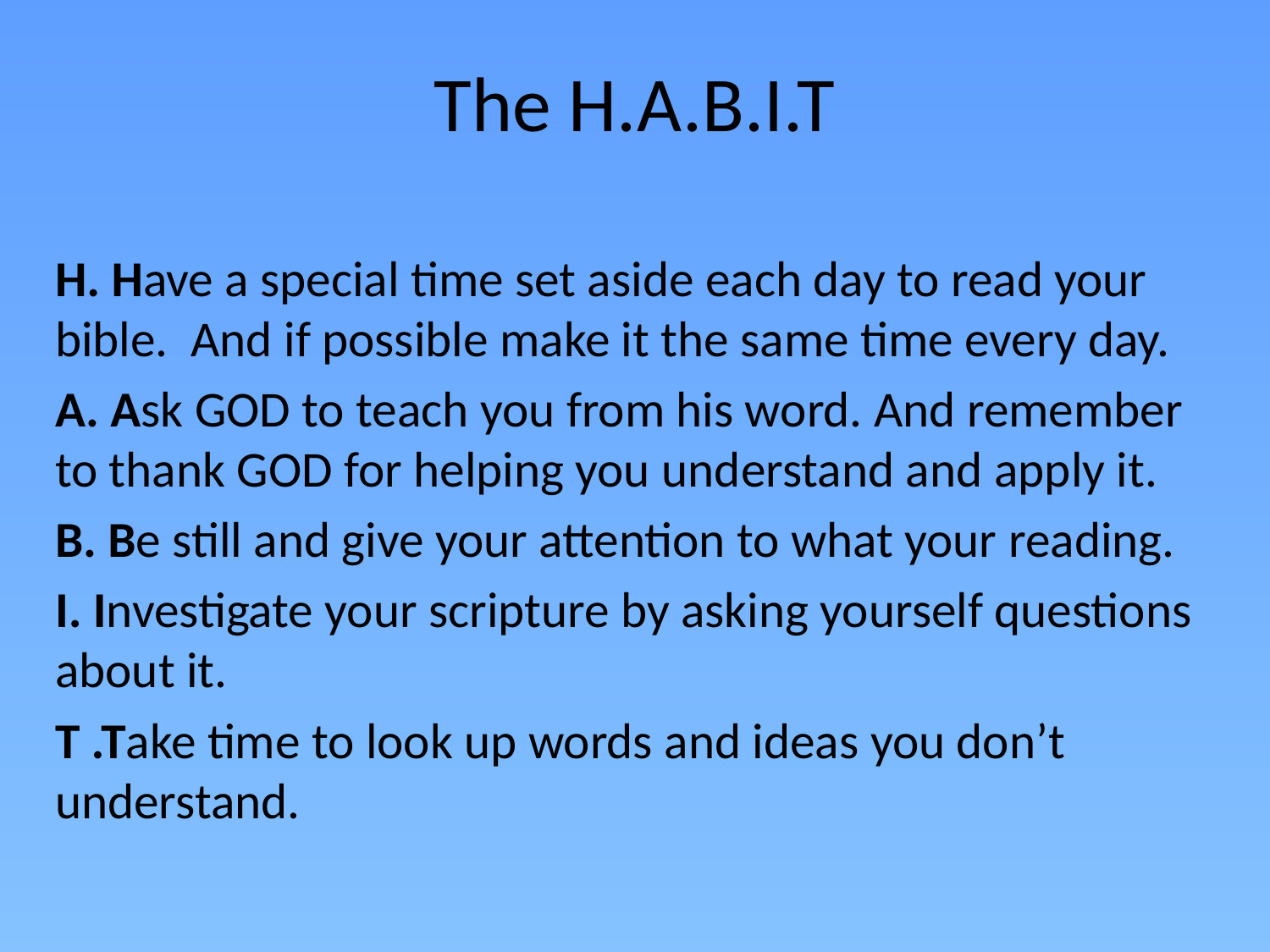

# The H.A.B.I.T

H. Have a special time set aside each day to read your bible.  And if possible make it the same time every day.
A. Ask GOD to teach you from his word. And remember to thank GOD for helping you understand and apply it.
B. Be still and give your attention to what your reading.
I. Investigate your scripture by asking yourself questions about it.
T .Take time to look up words and ideas you don’t understand.